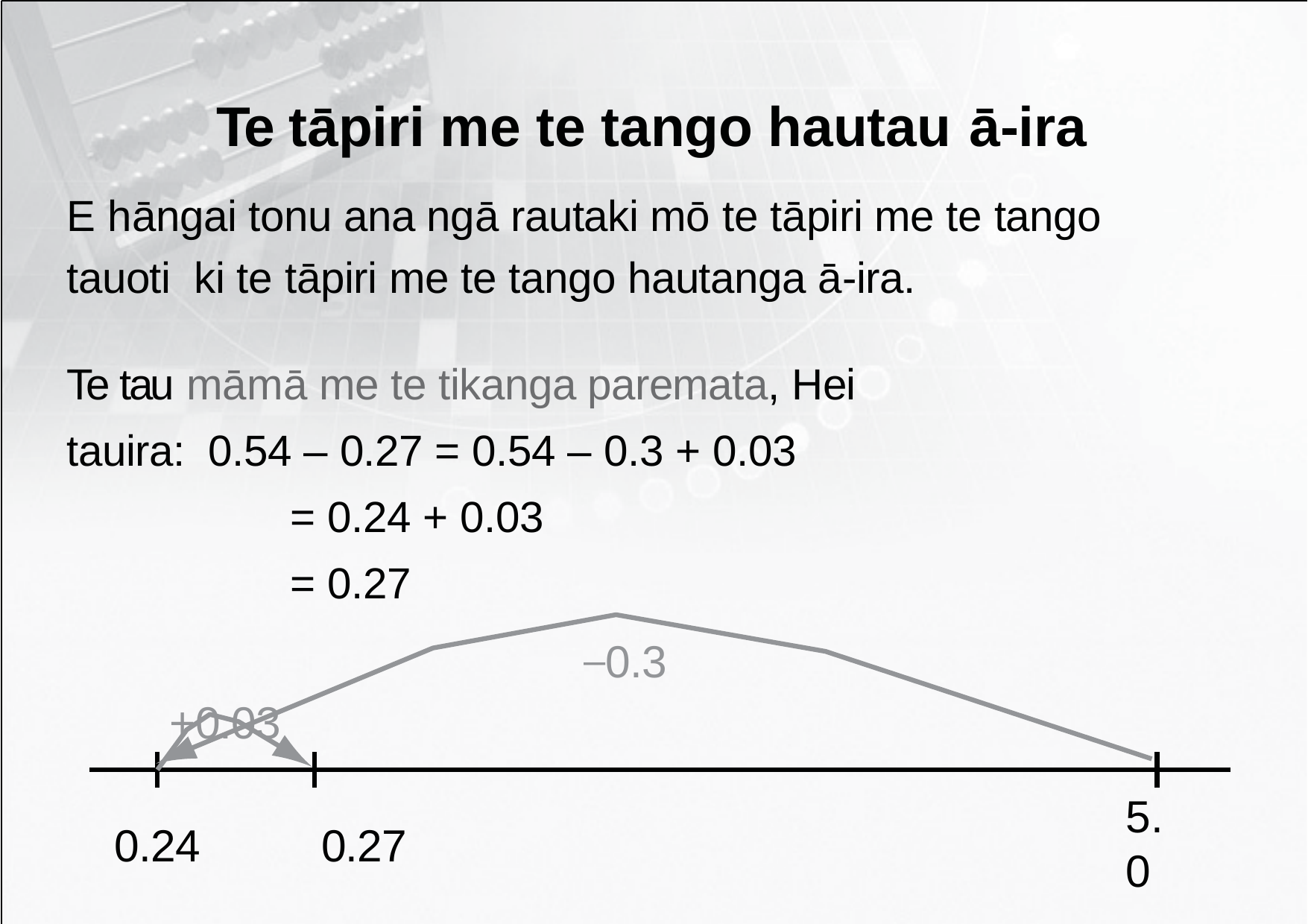

# Te tāpiri me te tango hautau ā-ira
E hāngai tonu ana ngā rautaki mō te tāpiri me te tango tauoti  ki te tāpiri me te tango hautanga ā-ira.
Te tau māmā me te tikanga paremata, Hei tauira:  0.54 – 0.27 = 0.54 – 0.3 + 0.03
= 0.24 + 0.03
= 0.27
–0.3
+0.03

0.24	0.27

5.0